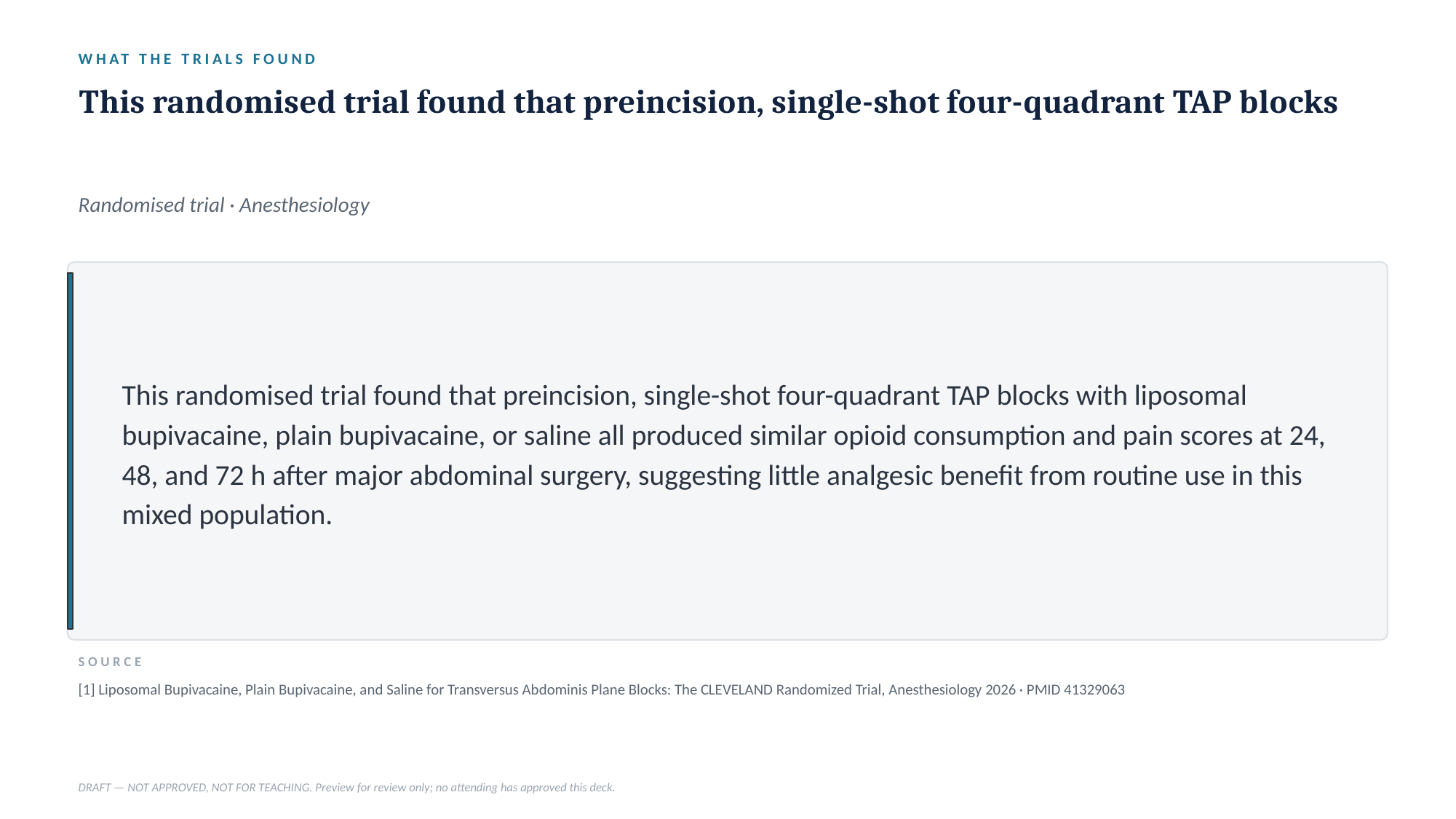

WHAT THE TRIALS FOUND
This randomised trial found that preincision, single-shot four-quadrant TAP blocks
Randomised trial · Anesthesiology

This randomised trial found that preincision, single-shot four-quadrant TAP blocks with liposomal bupivacaine, plain bupivacaine, or saline all produced similar opioid consumption and pain scores at 24, 48, and 72 h after major abdominal surgery, suggesting little analgesic benefit from routine use in this mixed population.
SOURCE
[1] Liposomal Bupivacaine, Plain Bupivacaine, and Saline for Transversus Abdominis Plane Blocks: The CLEVELAND Randomized Trial, Anesthesiology 2026 · PMID 41329063
DRAFT — NOT APPROVED, NOT FOR TEACHING. Preview for review only; no attending has approved this deck.